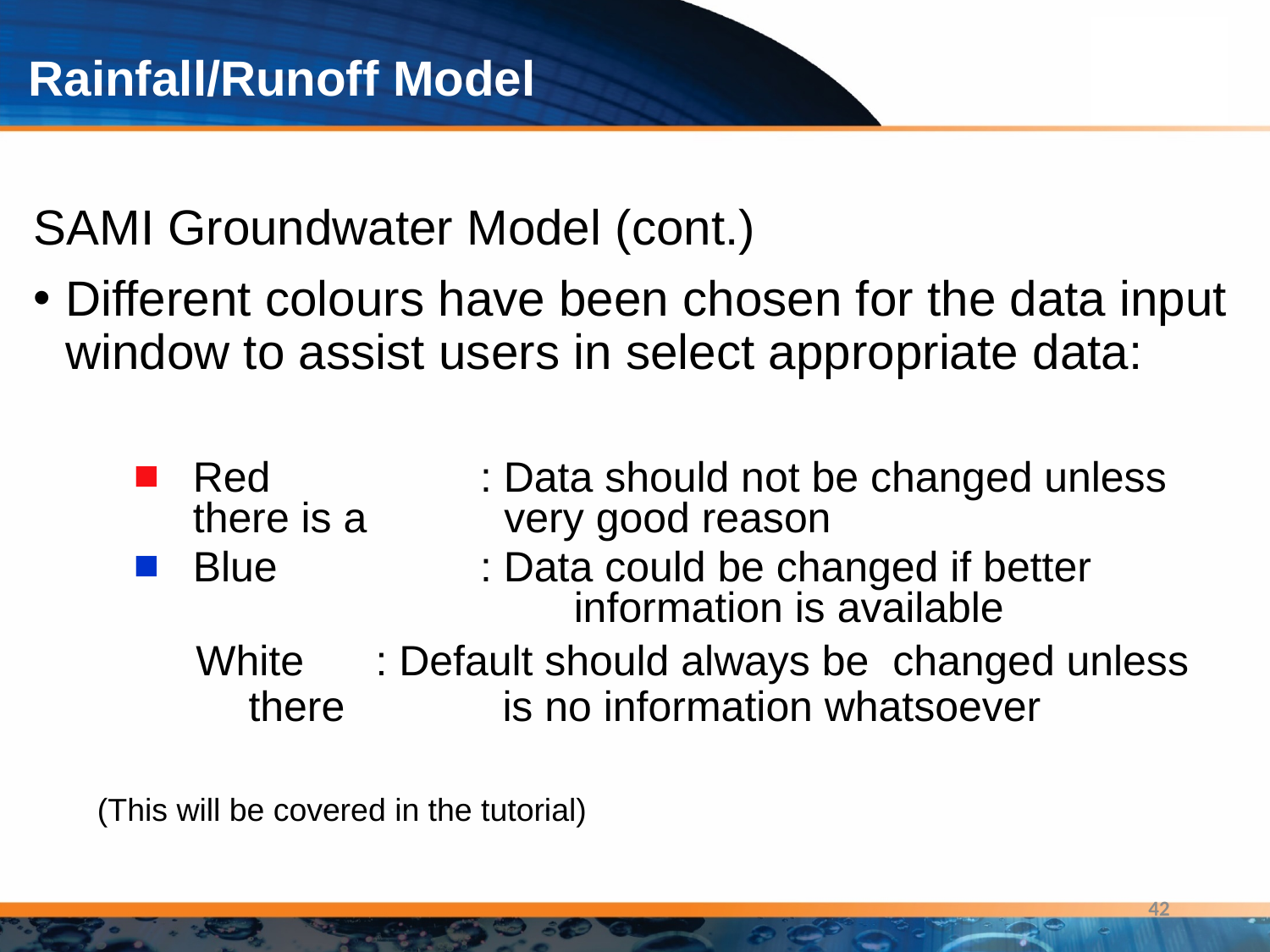

# Rainfall/Runoff Model

SAMI Groundwater Model (cont.)
Different colours have been chosen for the data input window to assist users in select appropriate data:

Red	: Data should not be changed unless there is a 		very good reason
Blue	: Data could be changed if better 	    			information is available
 White 	: Default should always be  changed unless there 		is no information whatsoever

(This will be covered in the tutorial)

42